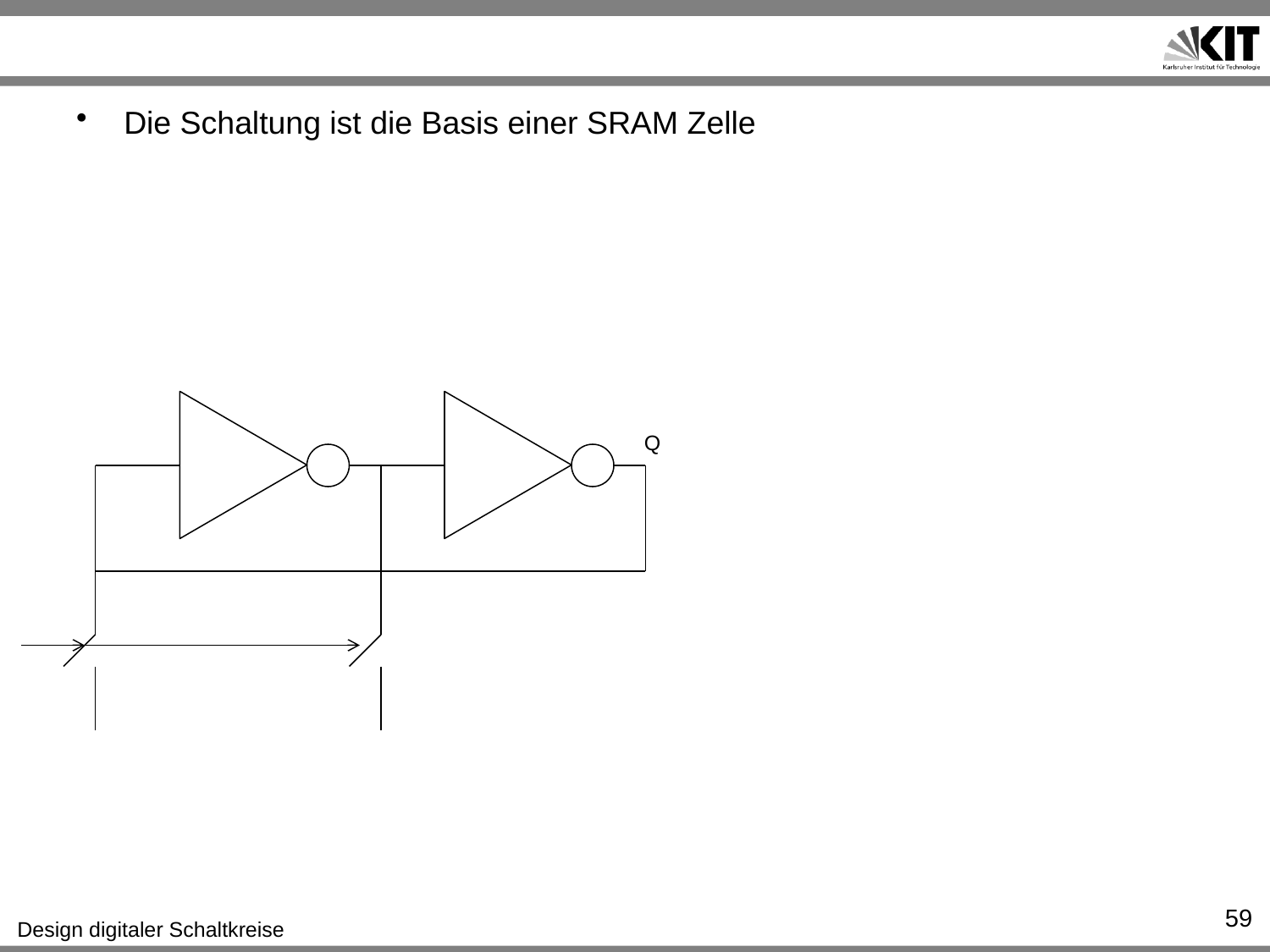

#
Die Schaltung ist die Basis einer SRAM Zelle

Q

59